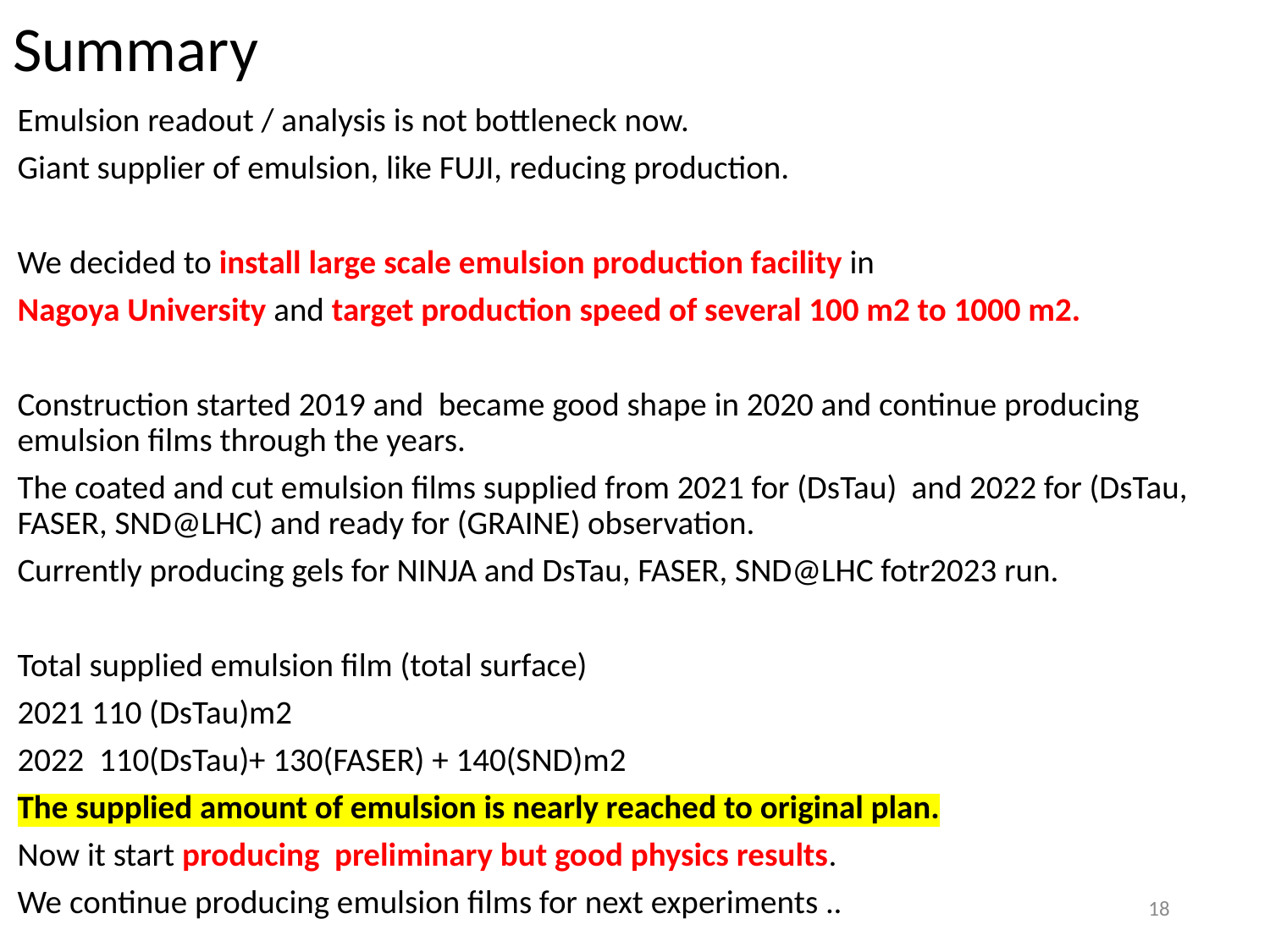

# Summary
Emulsion readout / analysis is not bottleneck now.
Giant supplier of emulsion, like FUJI, reducing production.

We decided to install large scale emulsion production facility in
Nagoya University and target production speed of several 100 m2 to 1000 m2.

Construction started 2019 and  became good shape in 2020 and continue producing emulsion films through the years.
The coated and cut emulsion films supplied from 2021 for (DsTau)  and 2022 for (DsTau, FASER, SND@LHC) and ready for (GRAINE) observation.
Currently producing gels for NINJA and DsTau, FASER, SND@LHC fotr2023 run.

Total supplied emulsion film (total surface)
2021 110 (DsTau)m2
2022  110(DsTau)+ 130(FASER) + 140(SND)m2
The supplied amount of emulsion is nearly reached to original plan.
Now it start producing  preliminary but good physics results.
We continue producing emulsion films for next experiments ..
18